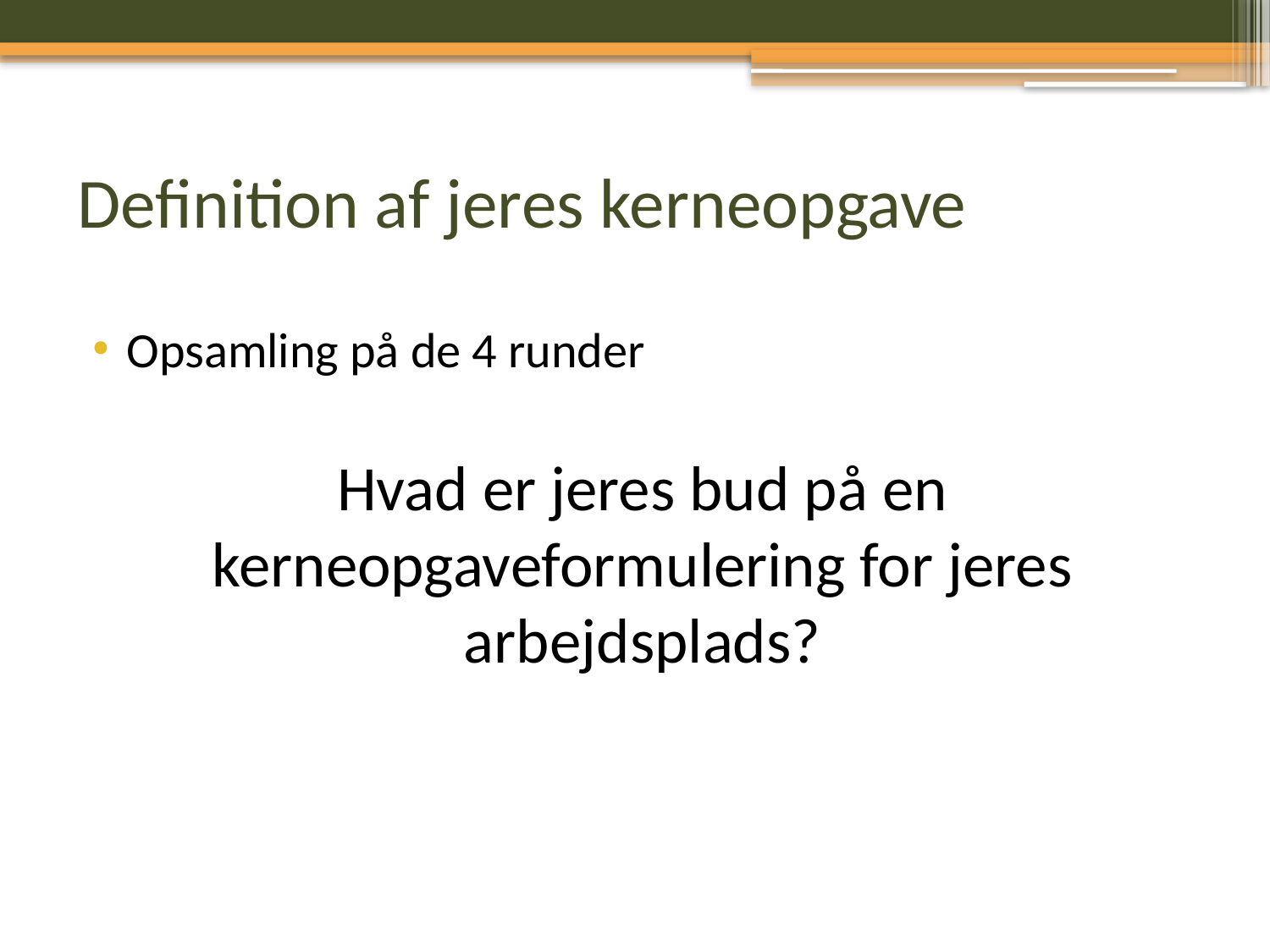

# Definition af jeres kerneopgave
Opsamling på de 4 runder

Hvad er jeres bud på en kerneopgaveformulering for jeres arbejdsplads?